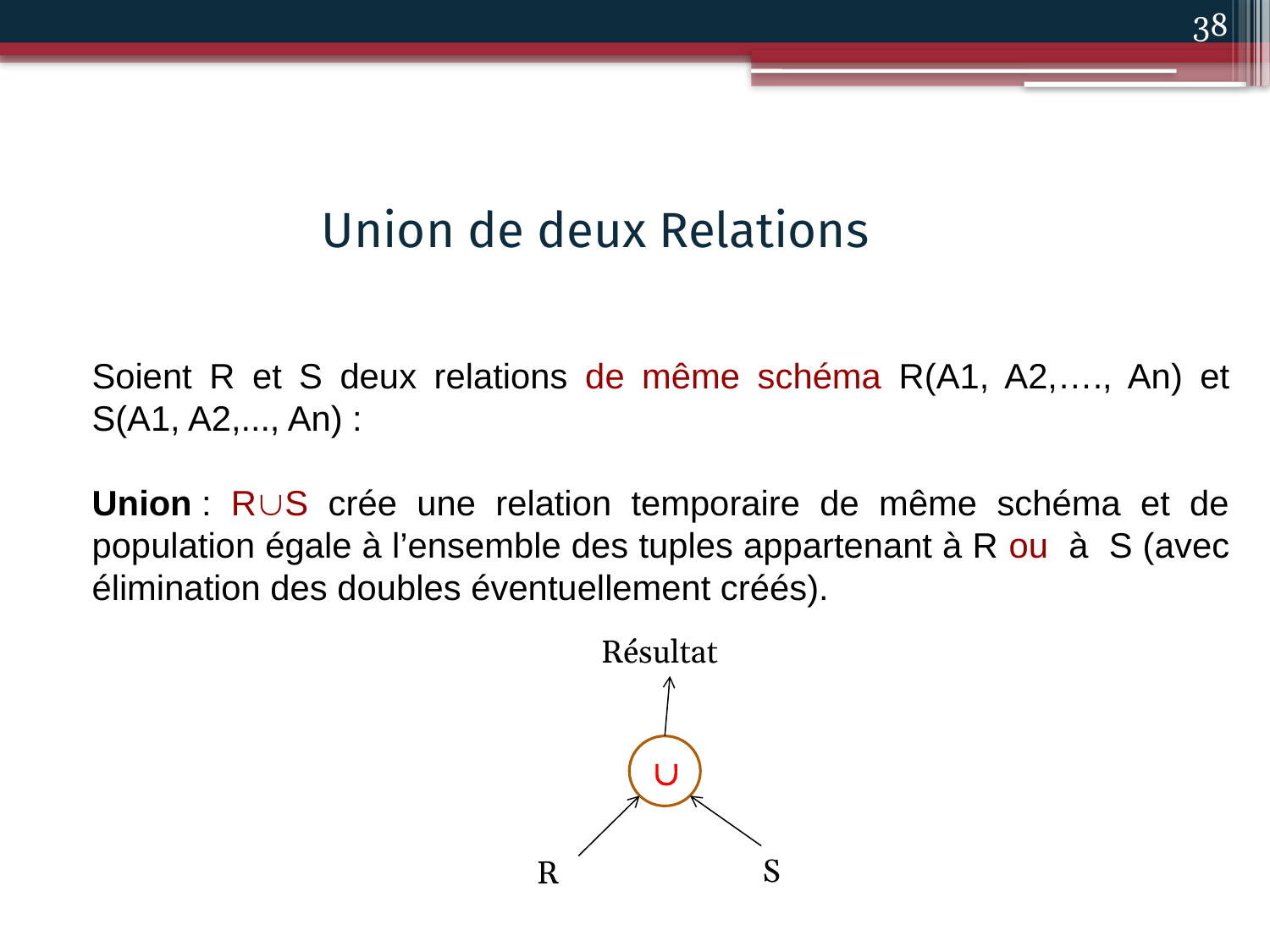

38
# Union de deux Relations

Soient R et S deux relations de même schéma R(A1, A2,…., An) et S(A1, A2,..., An) :

Union : R∪S crée une relation temporaire de même schéma et de population égale à l’ensemble des tuples appartenant à R ou  à  S (avec élimination des doubles éventuellement créés).

R
S
∪
Résultat